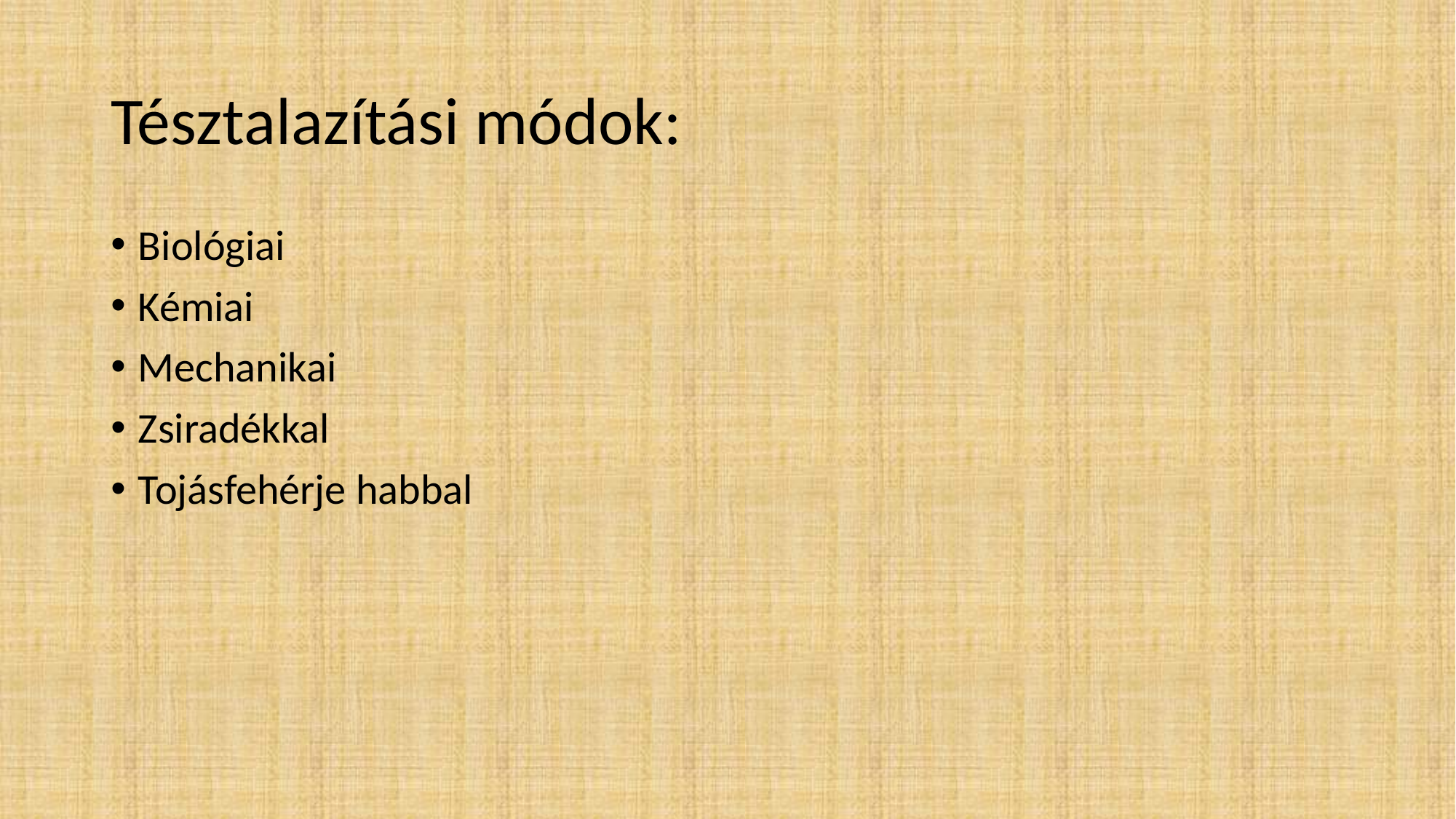

# Tésztalazítási módok:
Biológiai
Kémiai
Mechanikai
Zsiradékkal
Tojásfehérje habbal